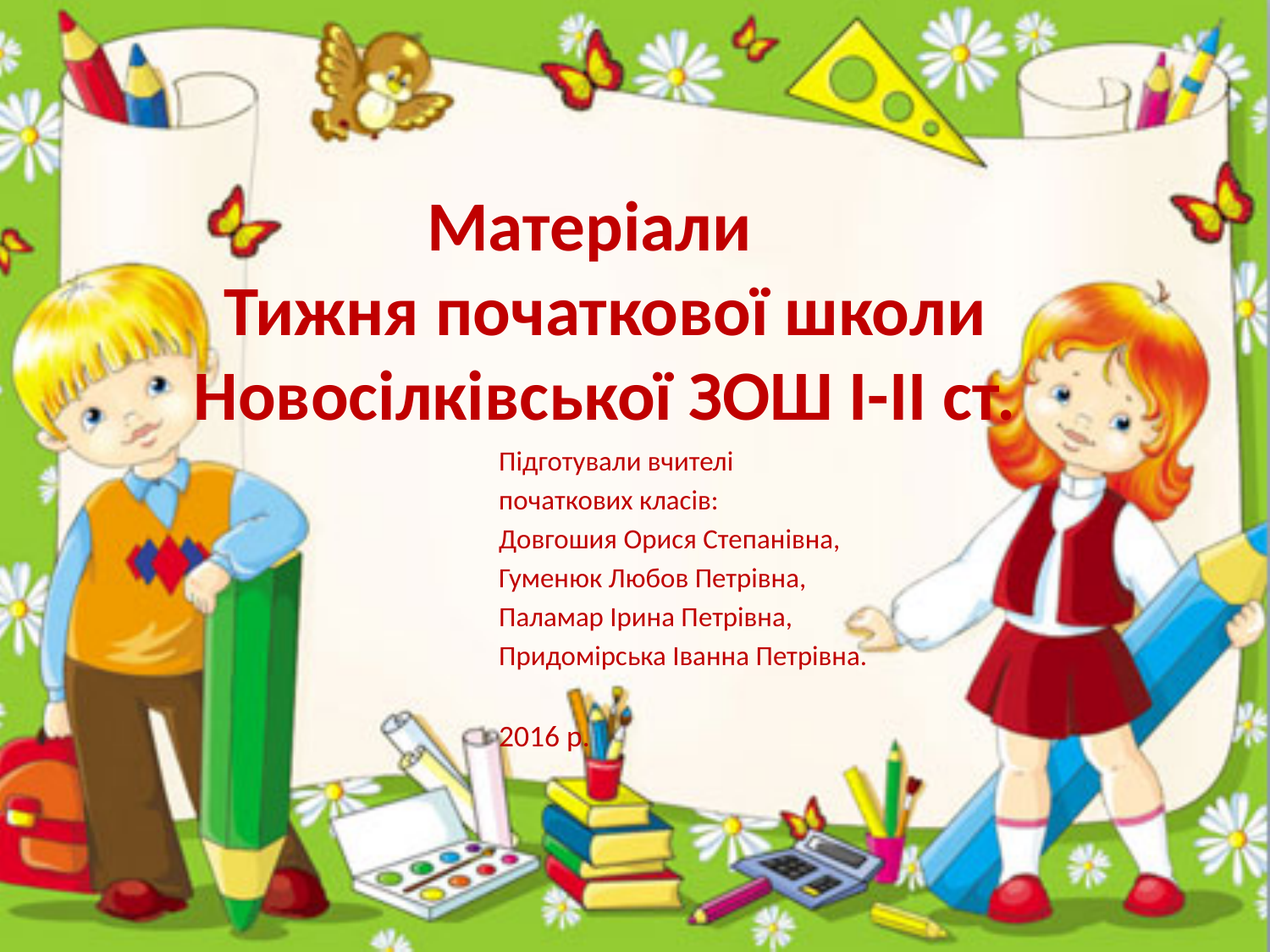

# Матеріали Тижня початкової школи Новосілківської ЗОШ І-ІІ ст.
Підготували вчителі
початкових класів:
Довгошия Орися Степанівна,
Гуменюк Любов Петрівна,
Паламар Ірина Петрівна,
Придомірська Іванна Петрівна.

2016 р.